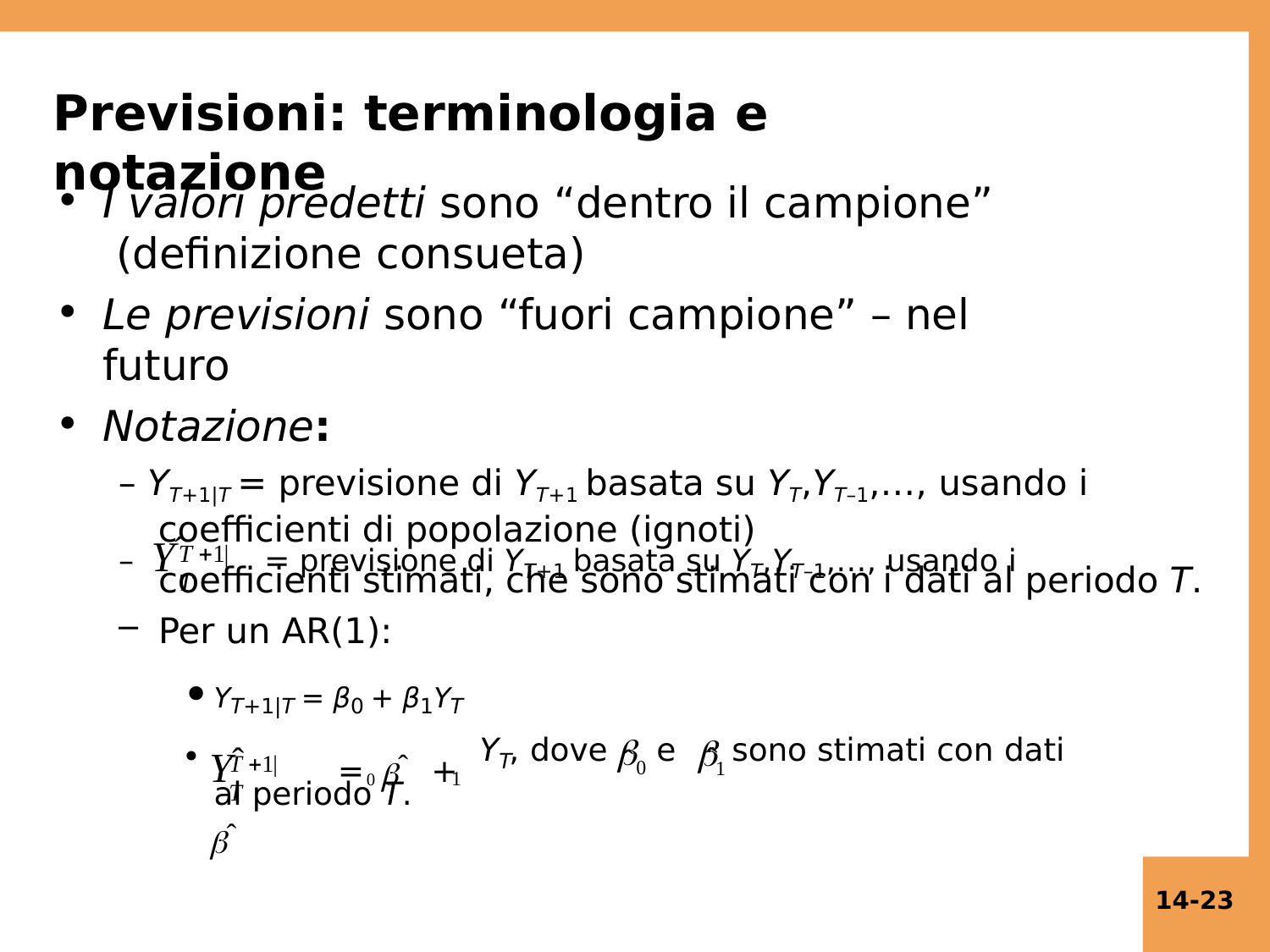

# Previsioni: terminologia e notazione
I valori predetti sono “dentro il campione”  (definizione consueta)
Le previsioni sono “fuori campione” – nel futuro
Notazione:
– YT+1|T = previsione di YT+1 basata su YT,YT–1,…, usando i  coefficienti di popolazione (ignoti)
– Yˆ	= previsione di YT+1 basata su YT,YT–1,…, usando i
T +1|T
coefficienti stimati, che sono stimati con i dati al periodo T.
Per un AR(1):
YT+1|T = β0 + β1YT
ˆ	ˆ
Yˆ	= βˆ	+ βˆ
β
β
Y , dove
e
sono stimati con dati
T +1|T
T
0
1
0	1
al periodo T.
14-23